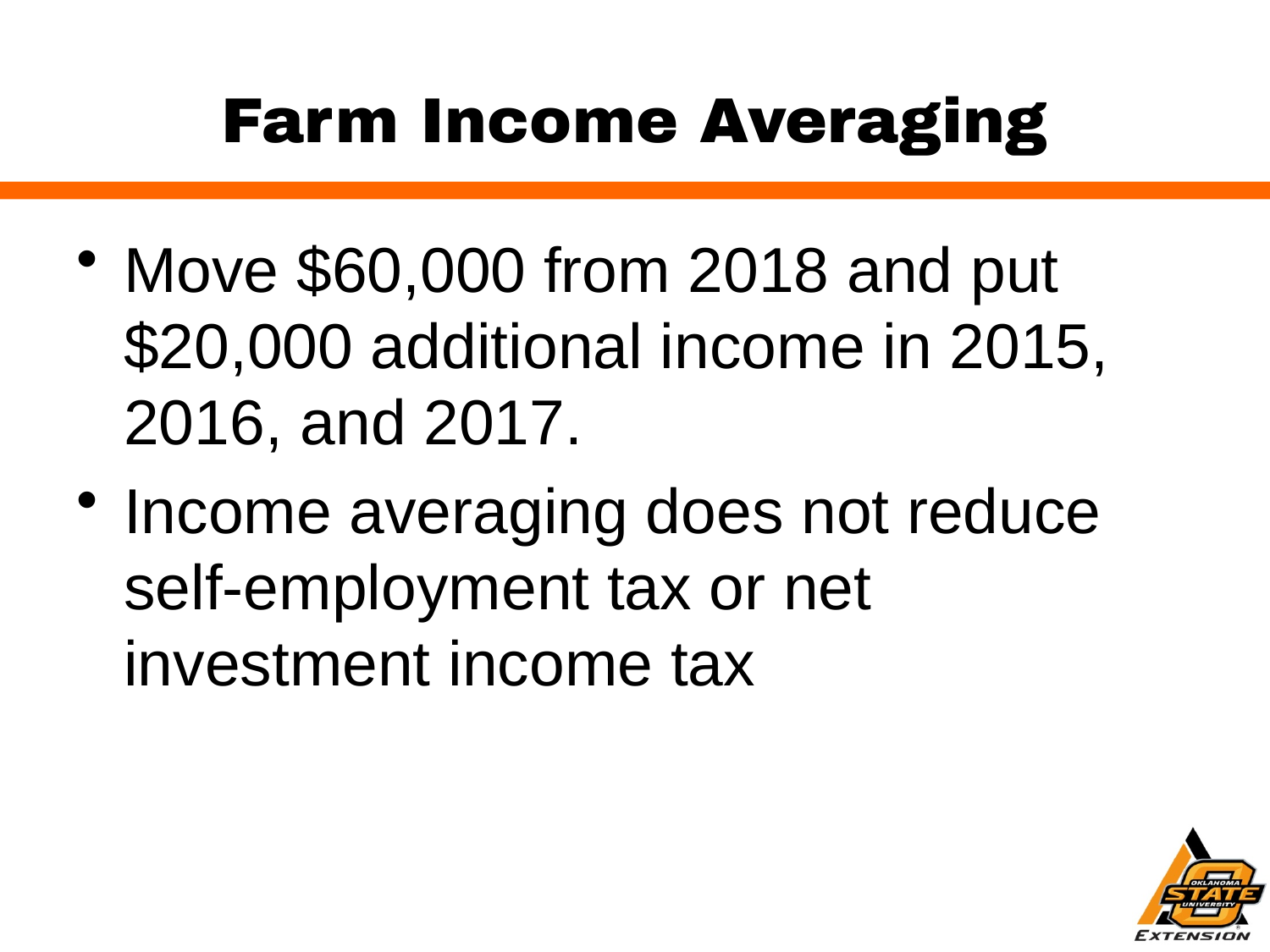

# Farm Income Averaging
Move $60,000 from 2018 and put $20,000 additional income in 2015, 2016, and 2017.
Income averaging does not reduce self-employment tax or net investment income tax